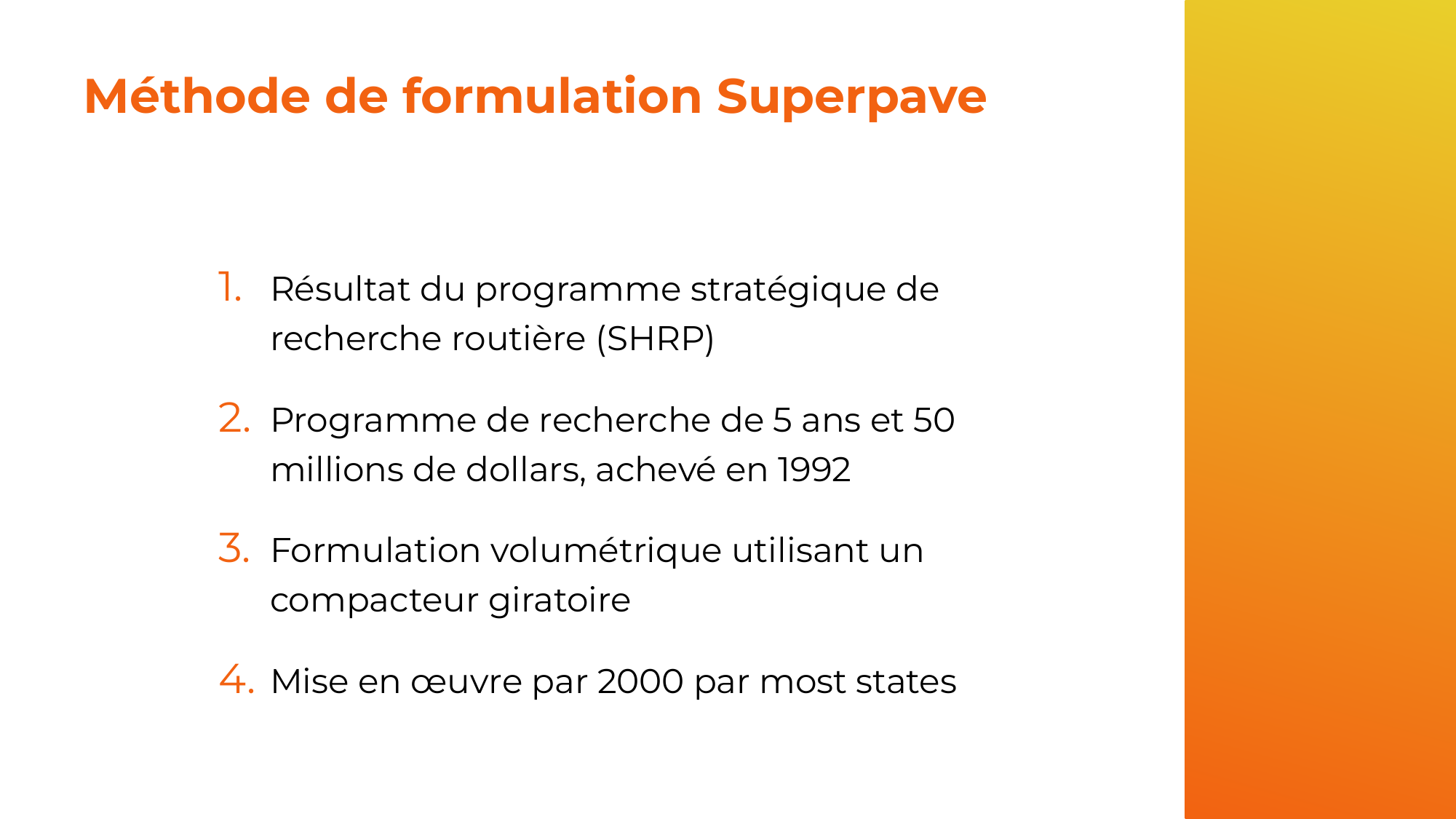

# Méthode de formulation Superpave
Résultat du programme stratégique de recherche routière (SHRP)
Programme de recherche de 5 ans et 50 millions de dollars, achevé en 1992
Formulation volumétrique utilisant un compacteur giratoire
Mise en œuvre par 2000 par most states